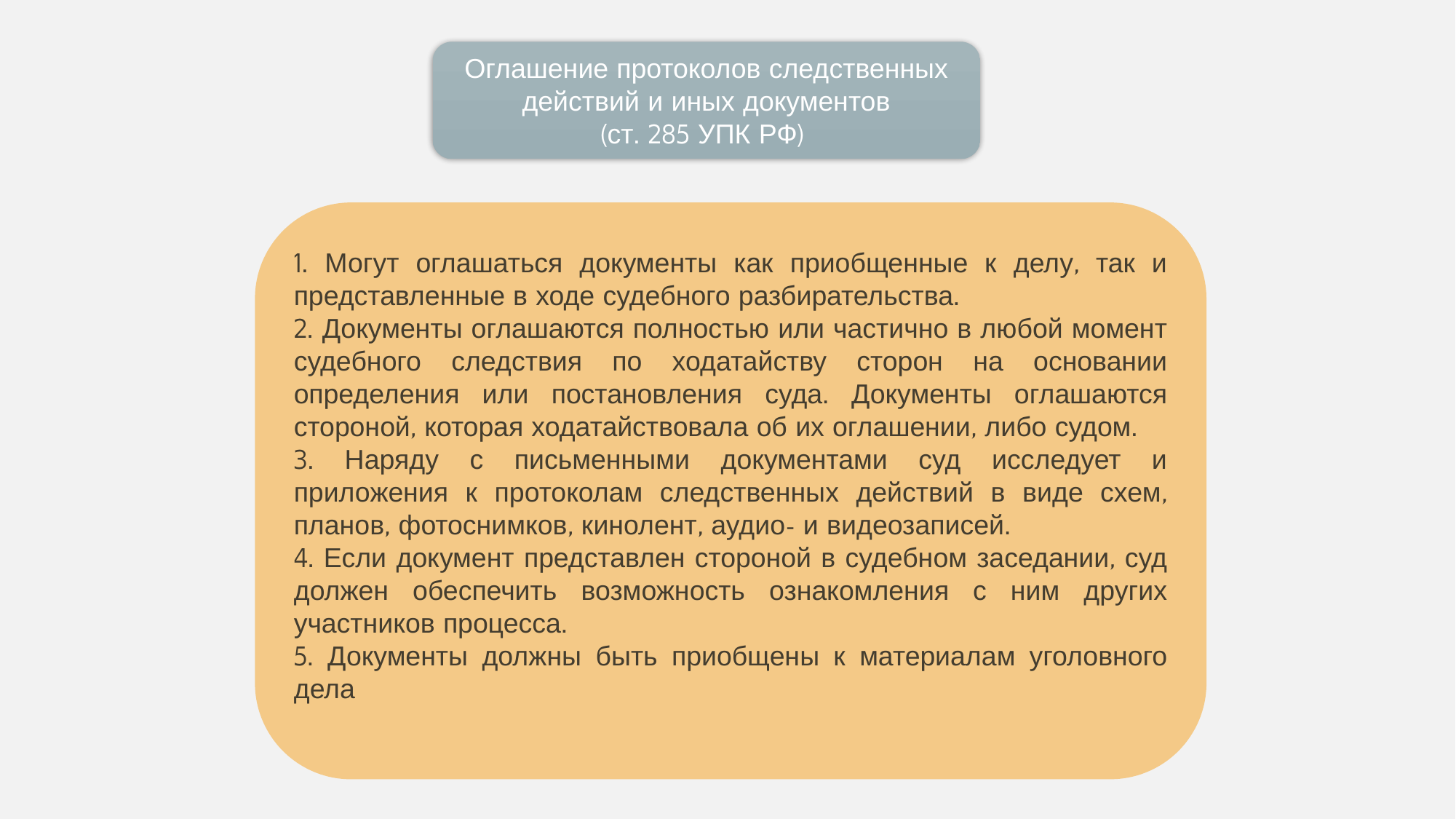

Оглашение протоколов следственных действий и иных документов
(ст. 285 УПК РФ)
1. Могут оглашаться документы как приобщенные к делу, так и представленные в ходе судебного разбирательства.
2. Документы оглашаются полностью или частично в любой момент судебного следствия по ходатайству сторон на основании определения или постановления суда. Документы оглашаются стороной, которая ходатайствовала об их оглашении, либо судом.
3. Наряду с письменными документами суд исследует и приложения к протоколам следственных действий в виде схем, планов, фотоснимков, кинолент, аудио- и видеозаписей.
4. Если документ представлен стороной в судебном заседании, суд должен обеспечить возможность ознакомления с ним других участников процесса.
5. Документы должны быть приобщены к материалам уголовного дела